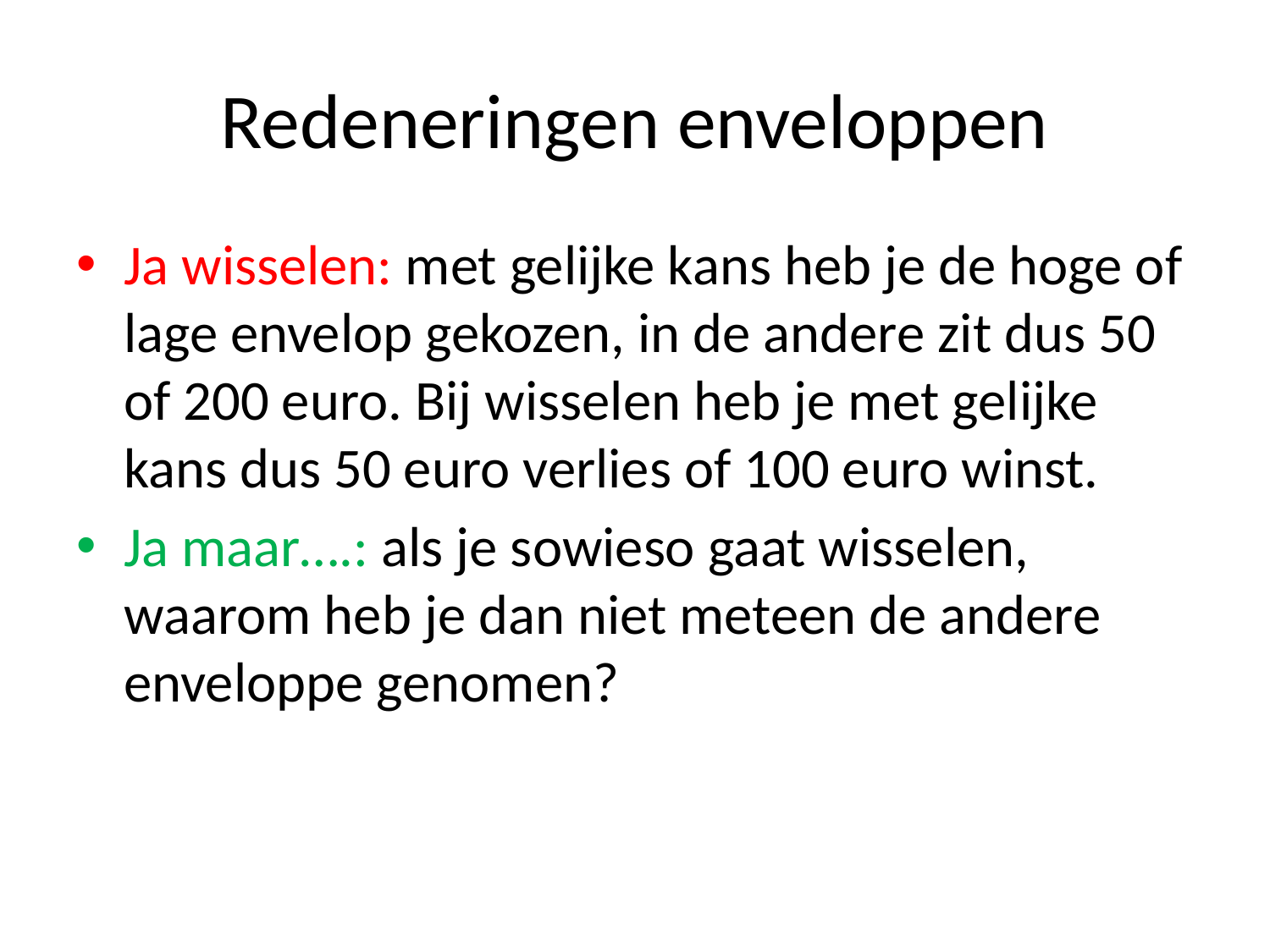

# Redeneringen enveloppen
Ja wisselen: met gelijke kans heb je de hoge of lage envelop gekozen, in de andere zit dus 50 of 200 euro. Bij wisselen heb je met gelijke kans dus 50 euro verlies of 100 euro winst.
Ja maar….: als je sowieso gaat wisselen, waarom heb je dan niet meteen de andere enveloppe genomen?